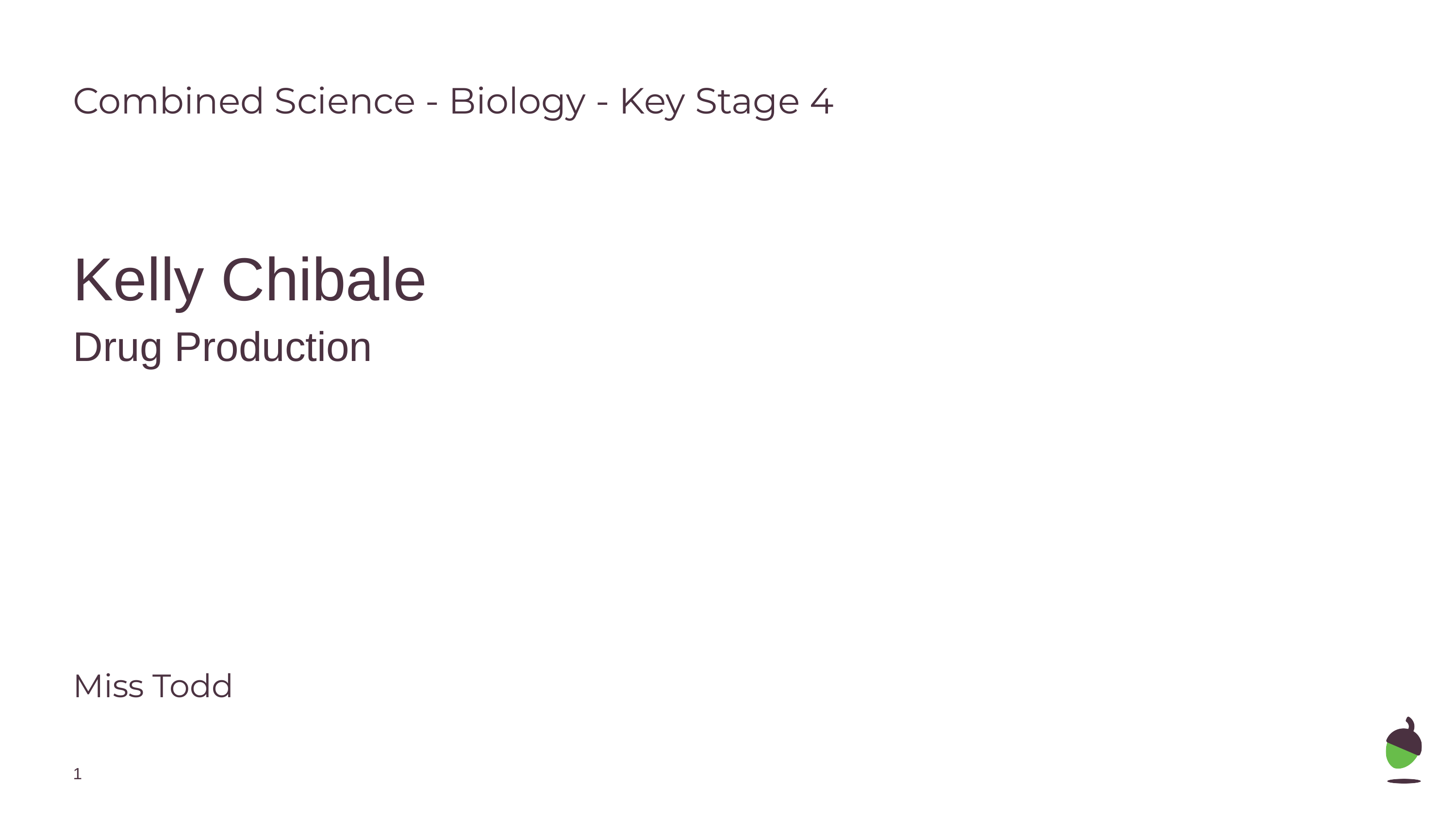

Combined Science - Biology - Key Stage 4
Kelly Chibale
Drug Production
Miss Todd
1